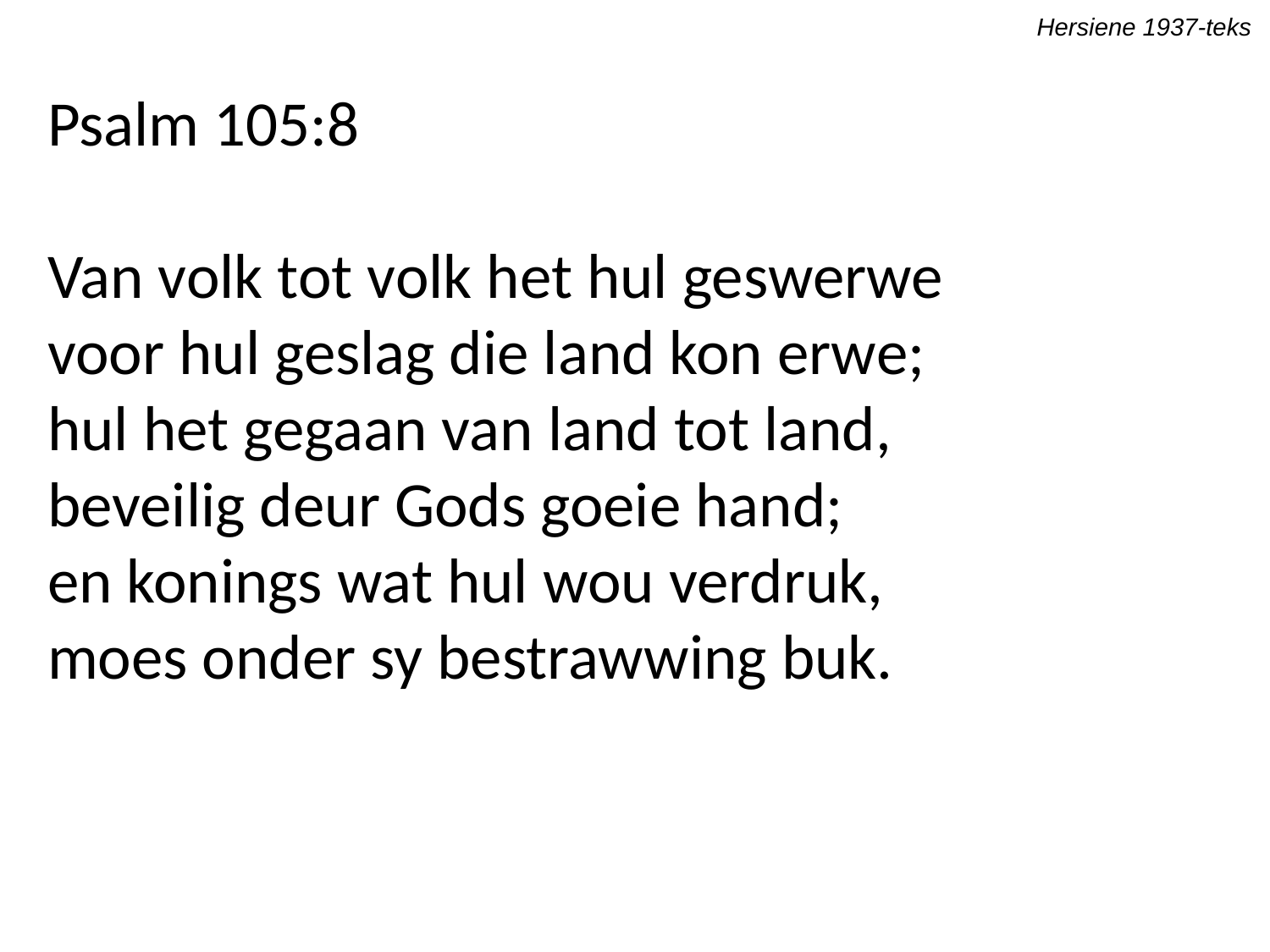

Hersiene 1937-teks
Psalm 105:8

Van volk tot volk het hul geswerwe
voor hul geslag die land kon erwe;
hul het gegaan van land tot land,
beveilig deur Gods goeie hand;
en konings wat hul wou verdruk,
moes onder sy bestrawwing buk.